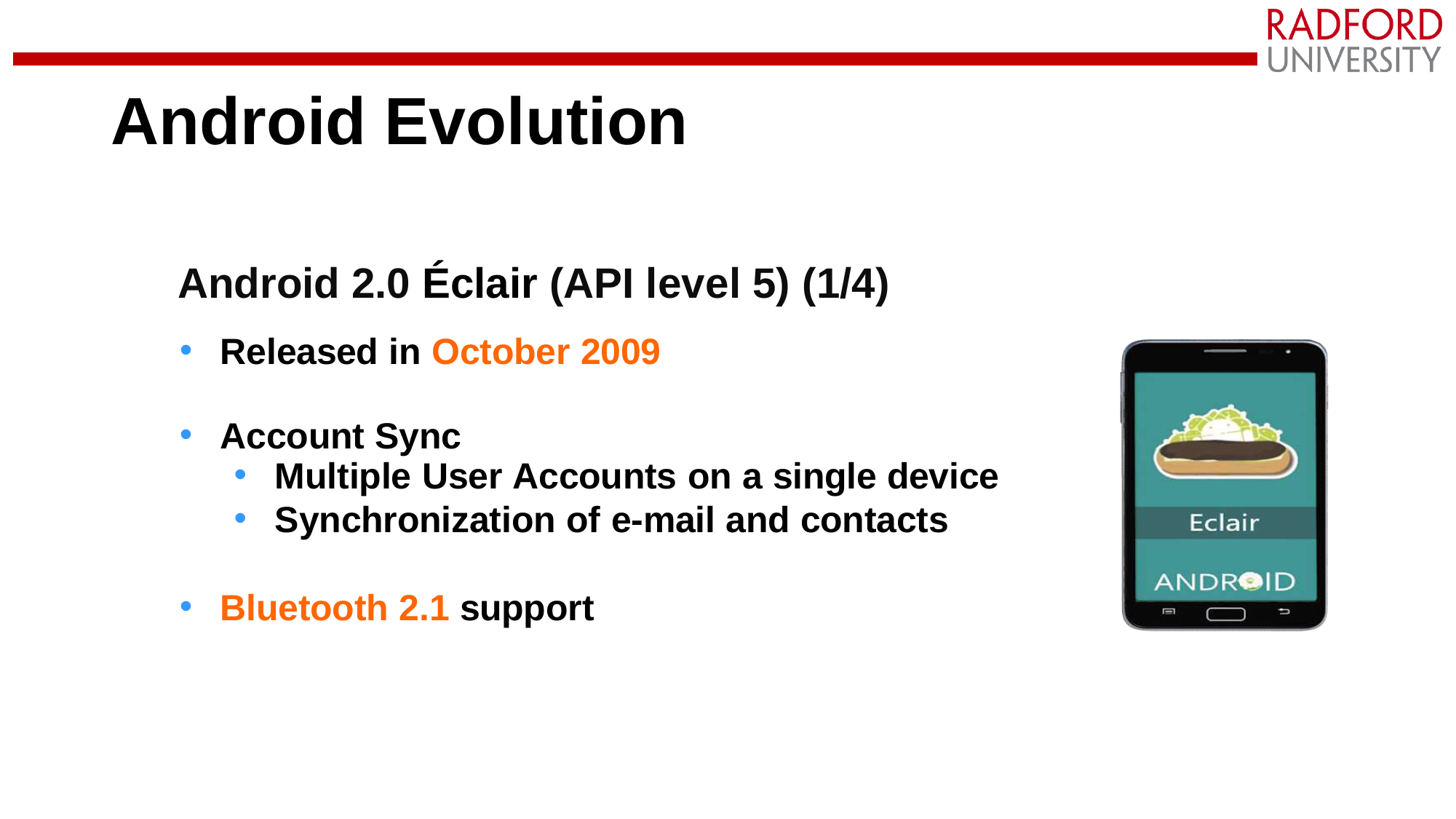

# Android Evolution
Android 2.0 Éclair (API level 5) (1/4)
Released in October 2009

Account Sync
Multiple User Accounts on a single device
Synchronization of e-mail and contacts

Bluetooth 2.1 support